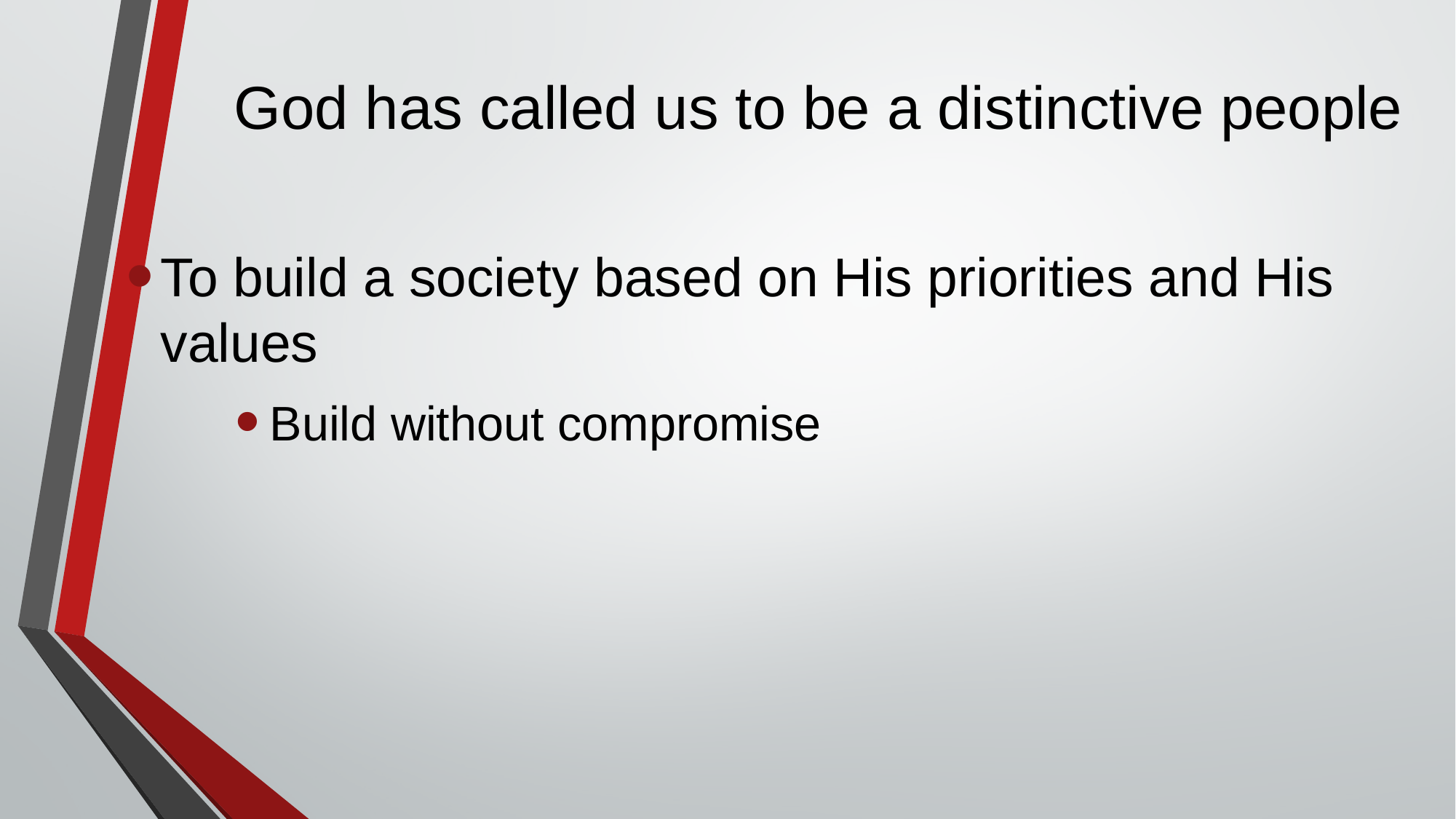

# God has called us to be a distinctive people
To build a society based on His priorities and His values
Build without compromise